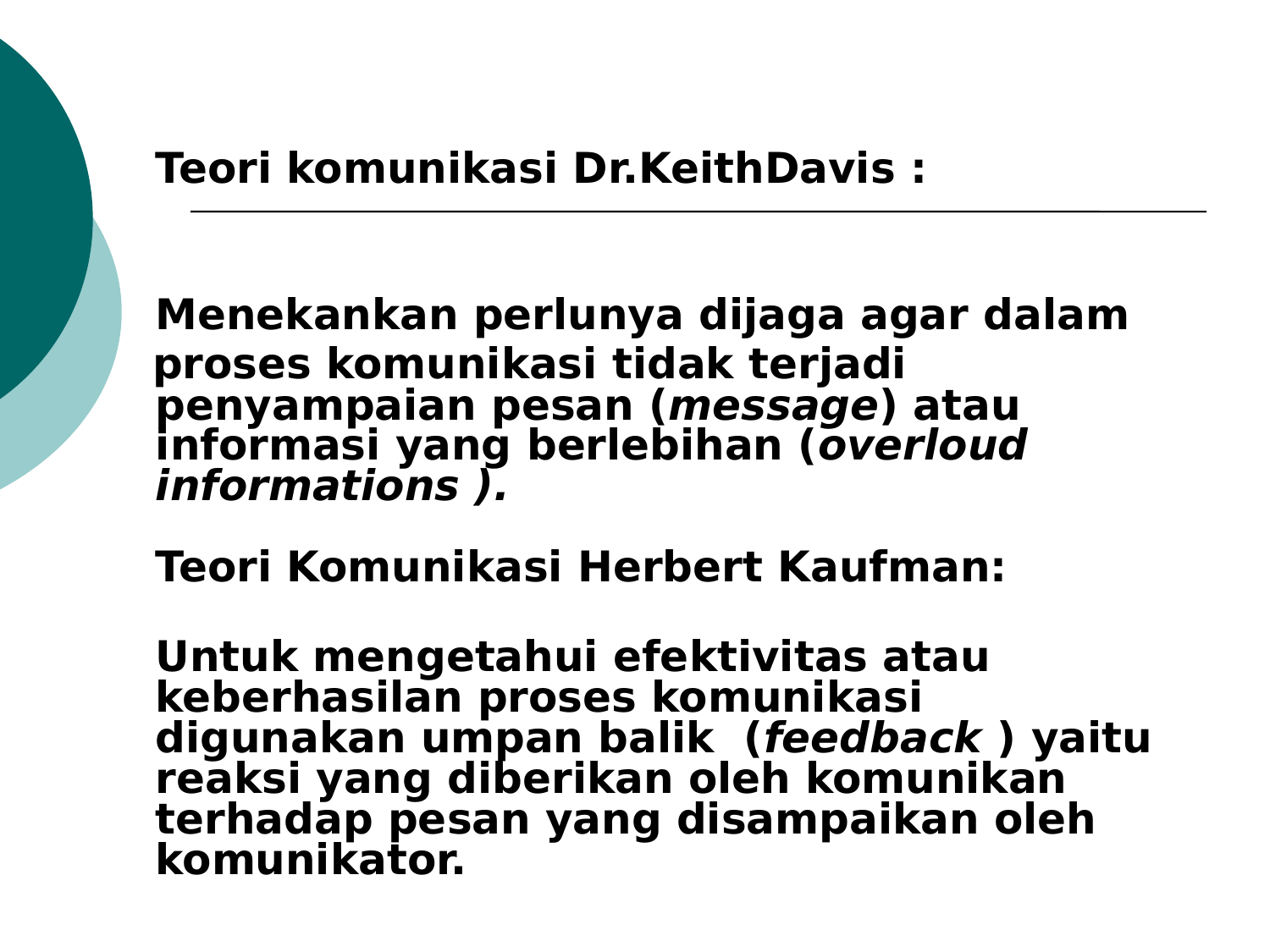

Teori komunikasi Dr.KeithDavis :

	Menekankan perlunya dijaga agar dalam
   proses komunikasi tidak terjadi penyampaian pesan (message) atau informasi yang berlebihan (overloud informations ).
Teori Komunikasi Herbert Kaufman:
	Untuk mengetahui efektivitas atau keberhasilan proses komunikasi digunakan umpan balik  (feedback ) yaitu reaksi yang diberikan oleh komunikan terhadap pesan yang disampaikan oleh komunikator.